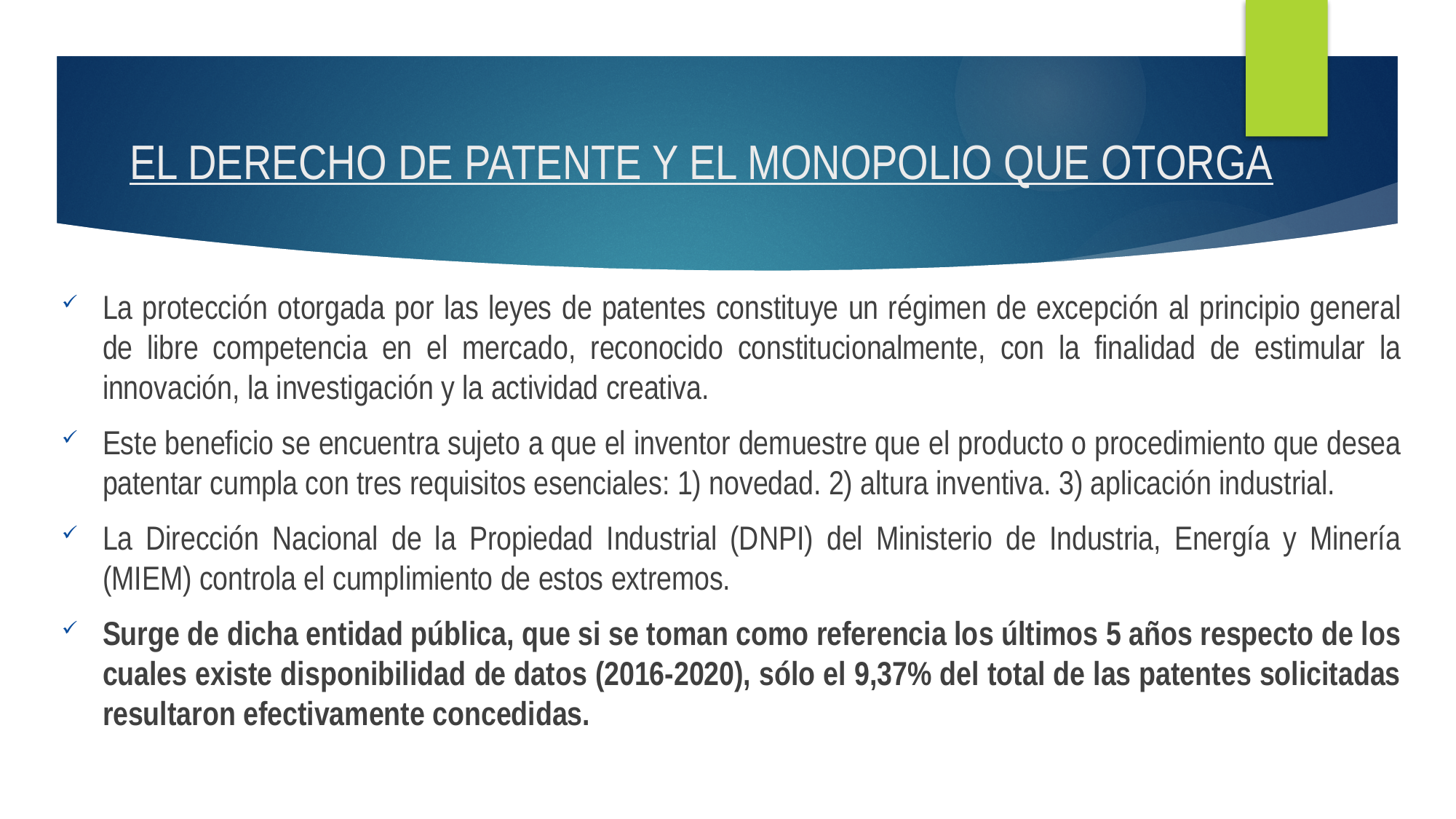

# EL DERECHO DE PATENTE Y EL MONOPOLIO QUE OTORGA
La protección otorgada por las leyes de patentes constituye un régimen de excepción al principio general de libre competencia en el mercado, reconocido constitucionalmente, con la finalidad de estimular la innovación, la investigación y la actividad creativa.
Este beneficio se encuentra sujeto a que el inventor demuestre que el producto o procedimiento que desea patentar cumpla con tres requisitos esenciales: 1) novedad. 2) altura inventiva. 3) aplicación industrial.
La Dirección Nacional de la Propiedad Industrial (DNPI) del Ministerio de Industria, Energía y Minería (MIEM) controla el cumplimiento de estos extremos.
Surge de dicha entidad pública, que si se toman como referencia los últimos 5 años respecto de los cuales existe disponibilidad de datos (2016-2020), sólo el 9,37% del total de las patentes solicitadas resultaron efectivamente concedidas.